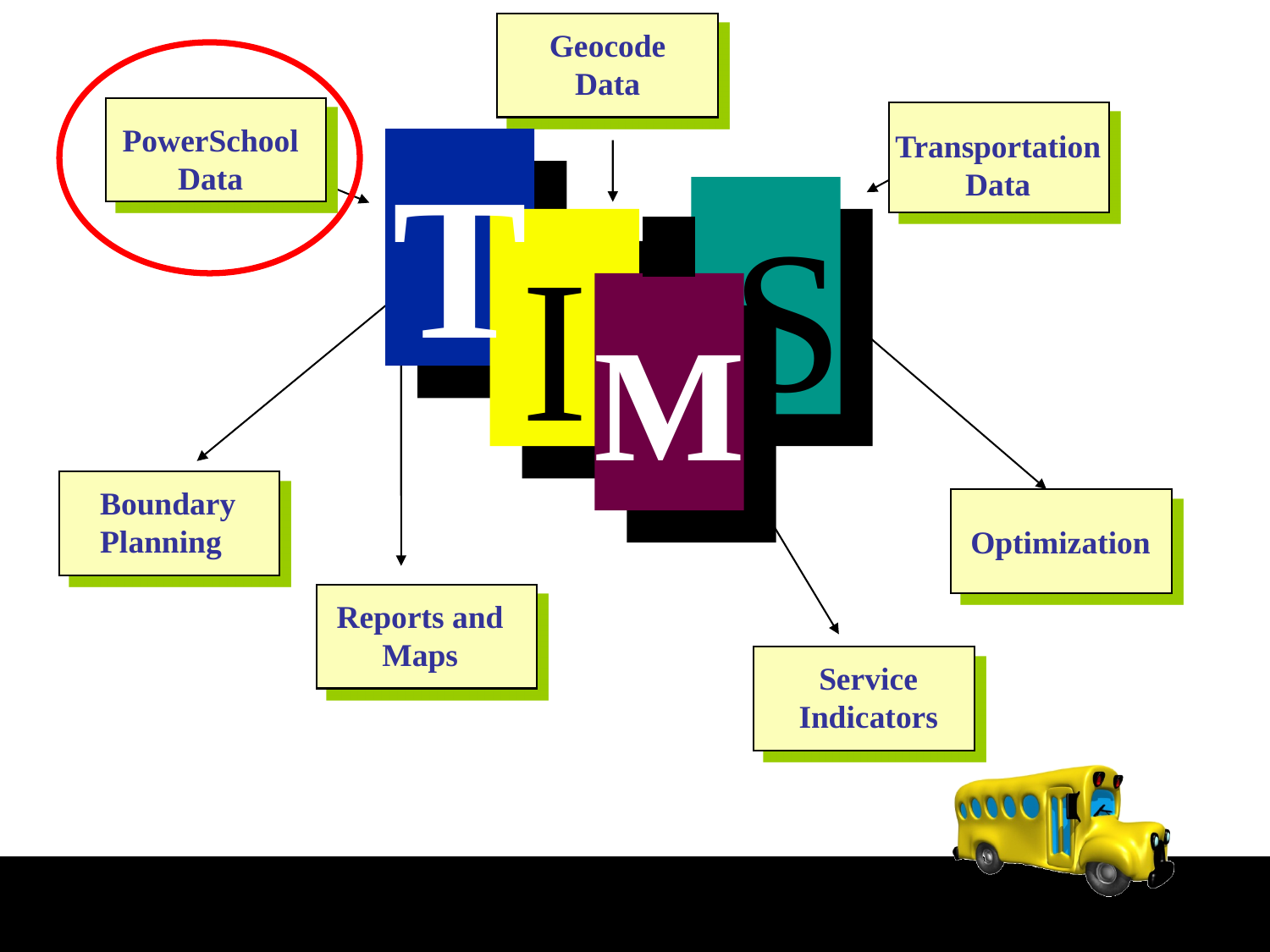

Geocode
Data

PowerSchool
Data

Transportation
Data

T

S

I

M

Boundary
Planning

Optimization

Reports and
Maps

Service
Indicators